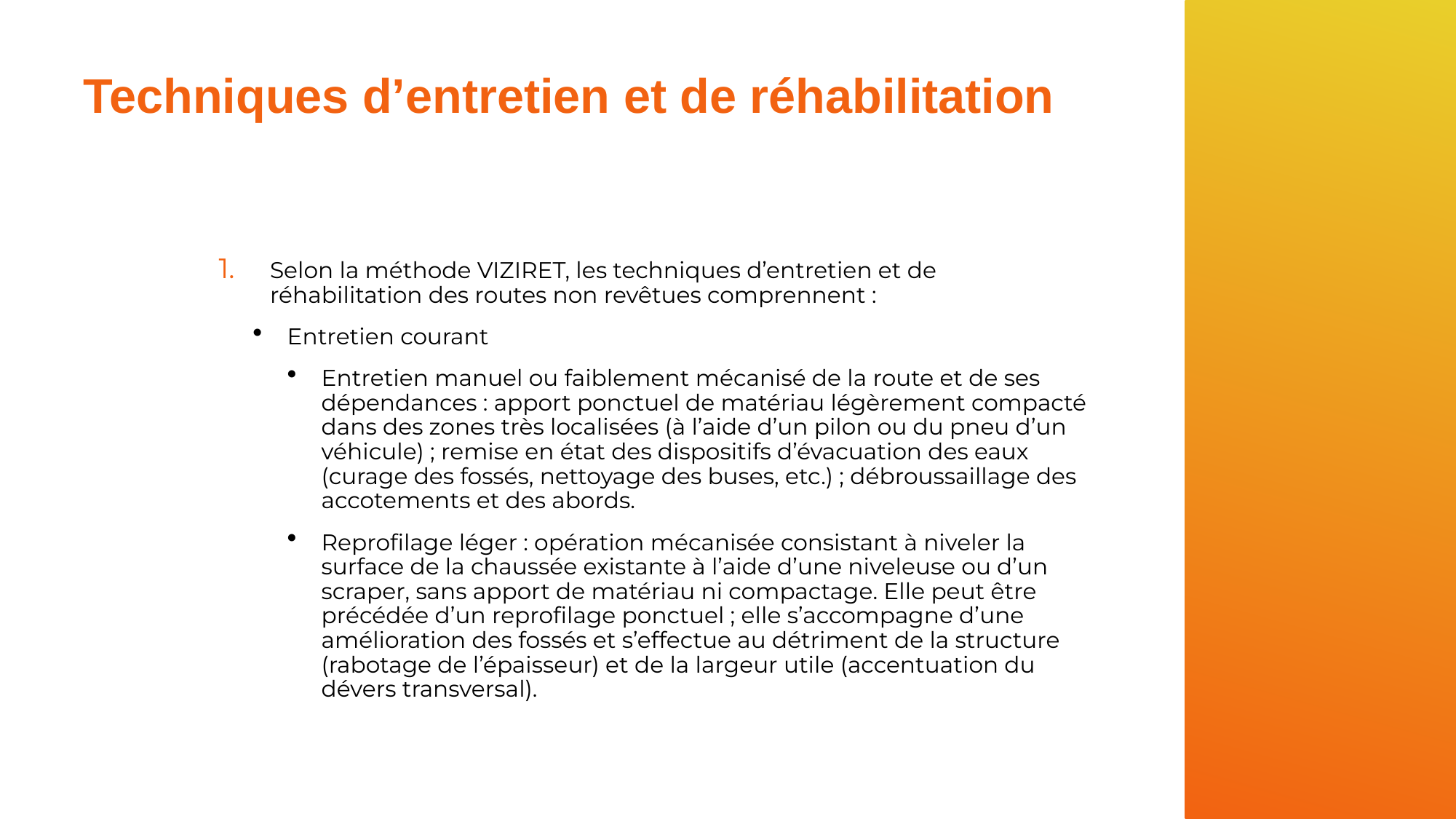

# Techniques d’entretien et de réhabilitation
Selon la méthode VIZIRET, les techniques d’entretien et de réhabilitation des routes non revêtues comprennent :
Entretien courant
Entretien manuel ou faiblement mécanisé de la route et de ses dépendances : apport ponctuel de matériau légèrement compacté dans des zones très localisées (à l’aide d’un pilon ou du pneu d’un véhicule) ; remise en état des dispositifs d’évacuation des eaux (curage des fossés, nettoyage des buses, etc.) ; débroussaillage des accotements et des abords.
Reprofilage léger : opération mécanisée consistant à niveler la surface de la chaussée existante à l’aide d’une niveleuse ou d’un scraper, sans apport de matériau ni compactage. Elle peut être précédée d’un reprofilage ponctuel ; elle s’accompagne d’une amélioration des fossés et s’effectue au détriment de la structure (rabotage de l’épaisseur) et de la largeur utile (accentuation du dévers transversal).